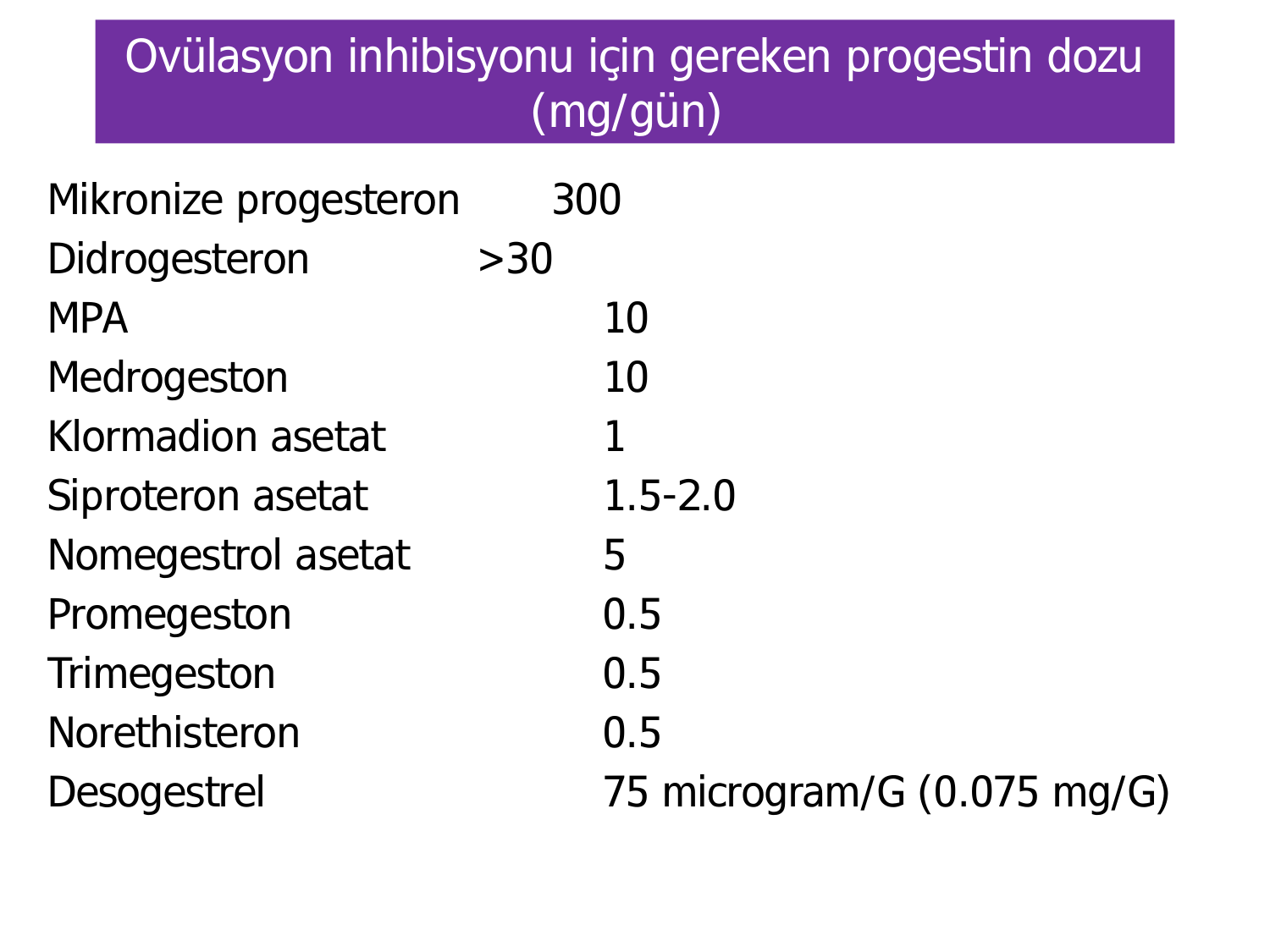

Ovülasyon inhibisyonu için gereken progestin dozu (mg/gün)
Mikronize progesteron       300
Didrogesteron		>30
MPA				10
Medrogeston			10
Klormadion asetat		1
Siproteron asetat		1.5-2.0
Nomegestrol asetat		5
Promegeston			0.5
Trimegeston 			0.5
Norethisteron			0.5
Desogestrel			75 microgram/G (0.075 mg/G)